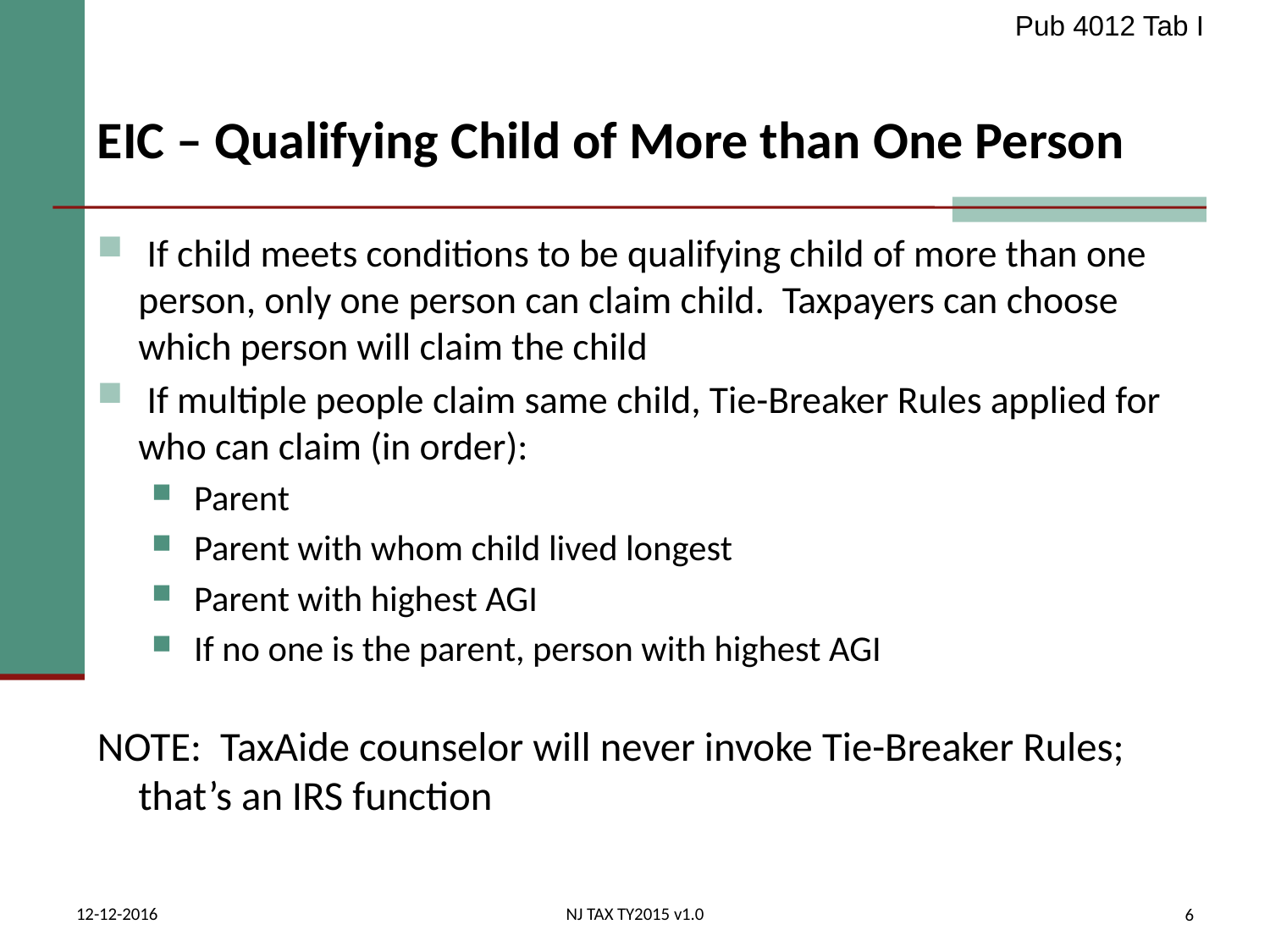

Pub 4012 Tab I
# EIC – Qualifying Child of More than One Person
 If child meets conditions to be qualifying child of more than one person, only one person can claim child.  Taxpayers can choose which person will claim the child
 If multiple people claim same child, Tie-Breaker Rules applied for who can claim (in order):
 Parent
 Parent with whom child lived longest
 Parent with highest AGI
 If no one is the parent, person with highest AGI
NOTE:  TaxAide counselor will never invoke Tie-Breaker Rules; that’s an IRS function
12-12-2016
NJ TAX TY2015 v1.0
6